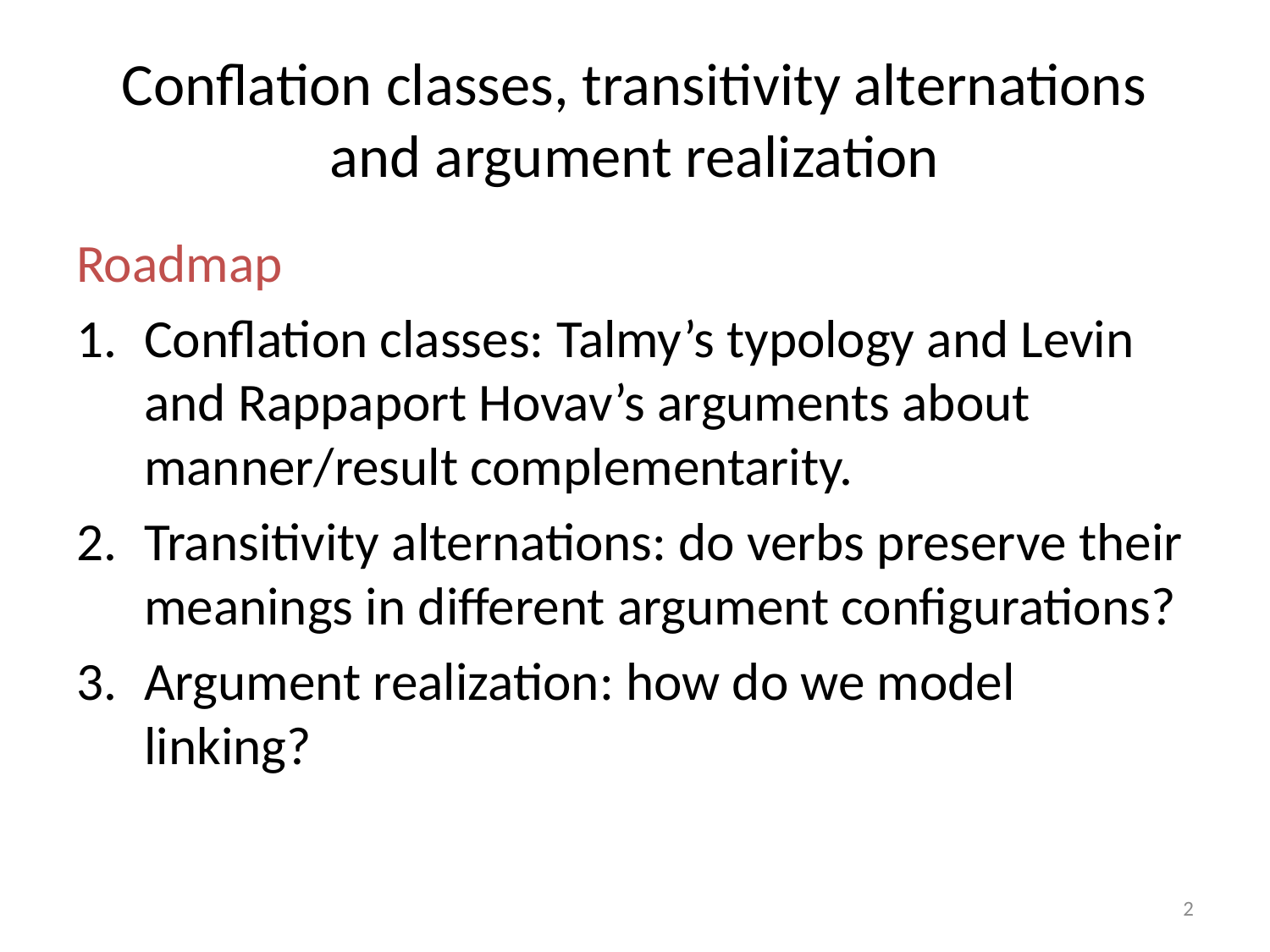

# Conflation classes, transitivity alternations and argument realization
Roadmap
Conflation classes: Talmy’s typology and Levin and Rappaport Hovav’s arguments about manner/result complementarity.
Transitivity alternations: do verbs preserve their meanings in different argument configurations?
Argument realization: how do we model linking?
2